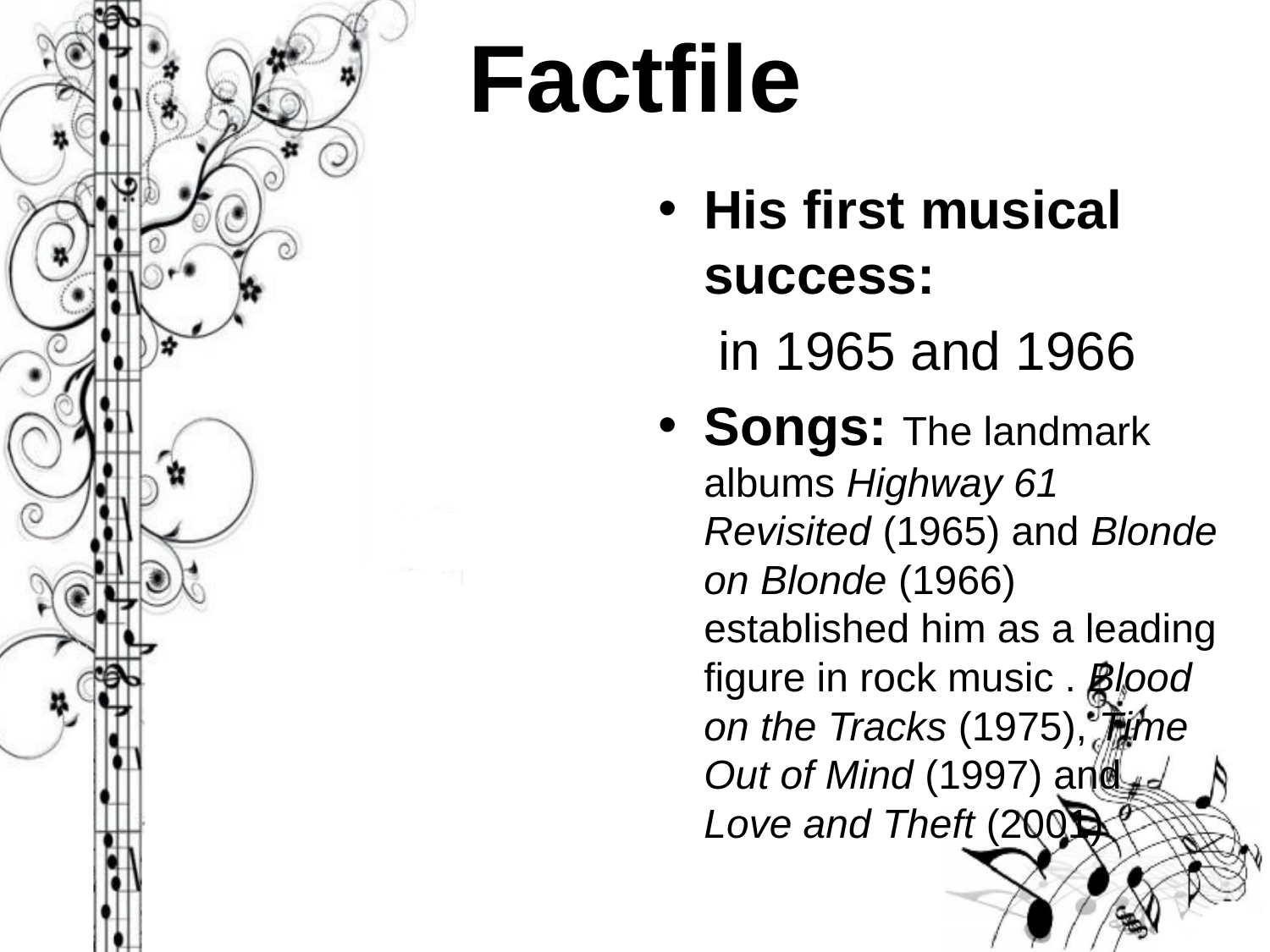

# Factfile

His first musical success:
    in 1965 and 1966
Songs: The landmark albums Highway 61 Revisited (1965) and Blonde on Blonde (1966) established him as a leading figure in rock music . Blood on the Tracks (1975), Time Out of Mind (1997) and Love and Theft (2001)